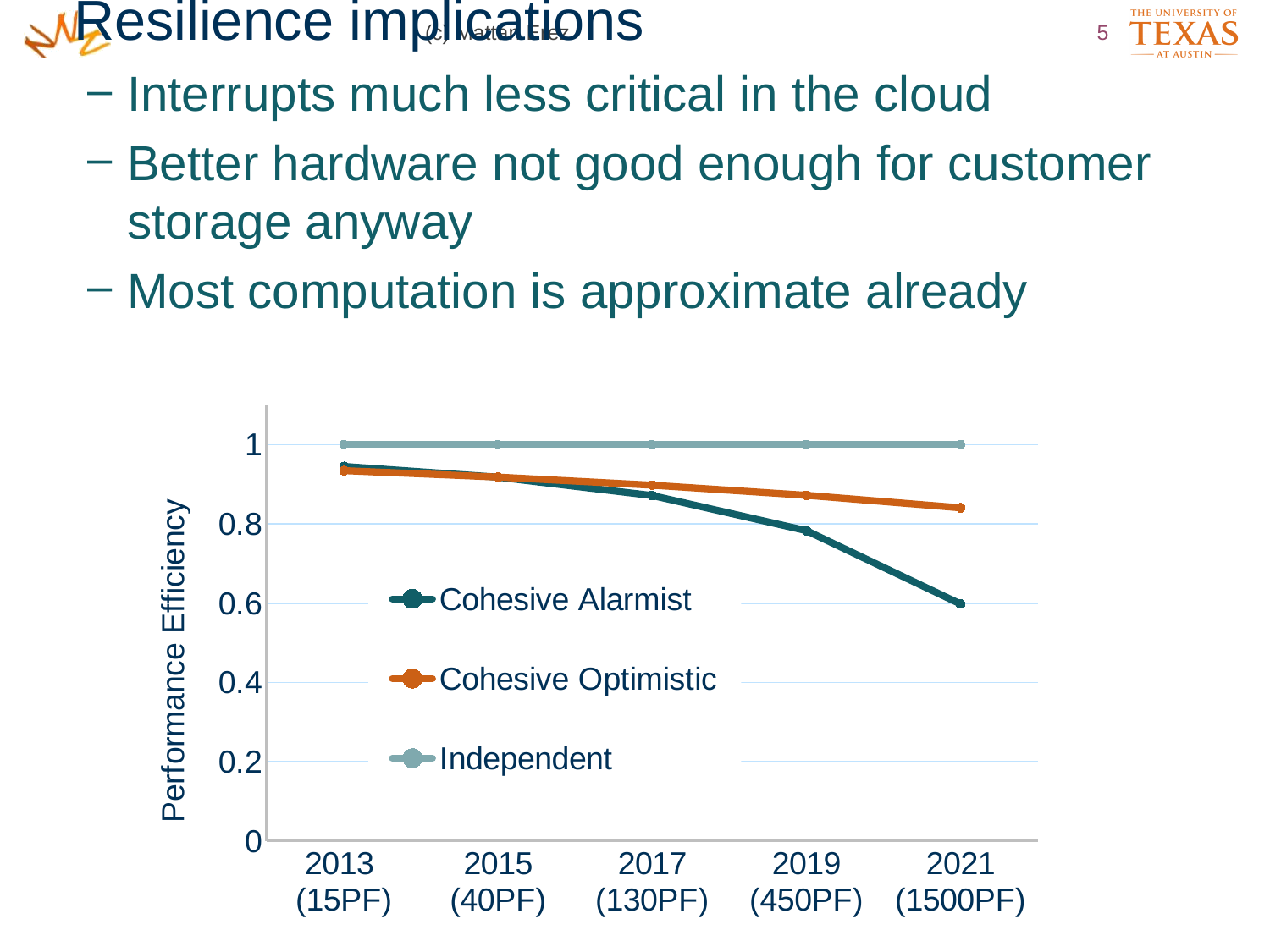

(c) Mattan Erez
5
Resilience implications
Interrupts much less critical in the cloud
Better hardware not good enough for customer storage anyway
Most computation is approximate already

### Chart

| Category | Cohesive Alarmist | Cohesive Optimistic | Independent |
|---|---|---|---|
| 2013
(15PF) | 0.9451516007791034 | 0.9346440252480096 | 1.0 |
| 2015
(40PF) | 0.918122734527787 | 0.9183293333027281 | 1.0 |
| 2017
(130PF) | 0.8717975459283435 | 0.8979238054235615 | 1.0 |
| 2019
(450PF) | 0.7830816329678151 | 0.8724554166385915 | 1.0 |
| 2021
(1500PF) | 0.5980712767503109 | 0.8407720083779632 | 1.0 |